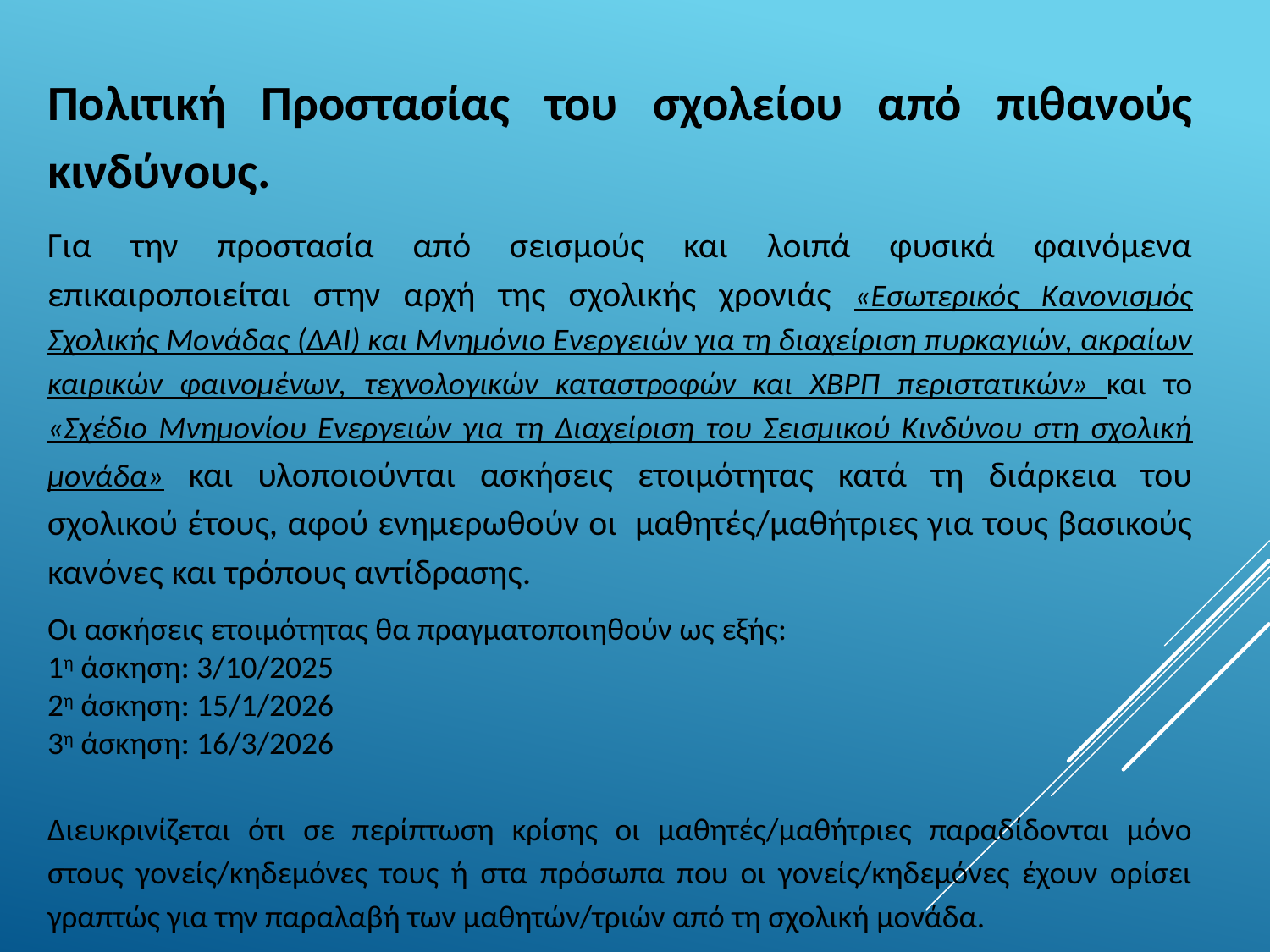

Πολιτική Προστασίας του σχολείου από πιθανούς κινδύνους.
Για την προστασία από σεισμούς και λοιπά φυσικά φαινόμενα επικαιροποιείται στην αρχή της σχολικής χρονιάς «Εσωτερικός Κανονισμός Σχολικής Μονάδας (ΔΑΙ) και Μνημόνιο Ενεργειών για τη διαχείριση πυρκαγιών, ακραίων καιρικών φαινομένων, τεχνολογικών καταστροφών και ΧΒΡΠ περιστατικών» και το «Σχέδιο Μνημονίου Ενεργειών για τη Διαχείριση του Σεισμικού Κινδύνου στη σχολική μονάδα» και υλοποιούνται ασκήσεις ετοιμότητας κατά τη διάρκεια του σχολικού έτους, αφού ενημερωθούν οι  μαθητές/μαθήτριες για τους βασικούς κανόνες και τρόπους αντίδρασης.
Οι ασκήσεις ετοιμότητας θα πραγματοποιηθούν ως εξής:
1η άσκηση: 3/10/2025
2η άσκηση: 15/1/2026
3η άσκηση: 16/3/2026

Διευκρινίζεται ότι σε περίπτωση κρίσης οι μαθητές/μαθήτριες παραδίδονται μόνο στους γονείς/κηδεμόνες τους ή στα πρόσωπα που οι γονείς/κηδεμόνες έχουν ορίσει γραπτώς για την παραλαβή των μαθητών/τριών από τη σχολική μονάδα.